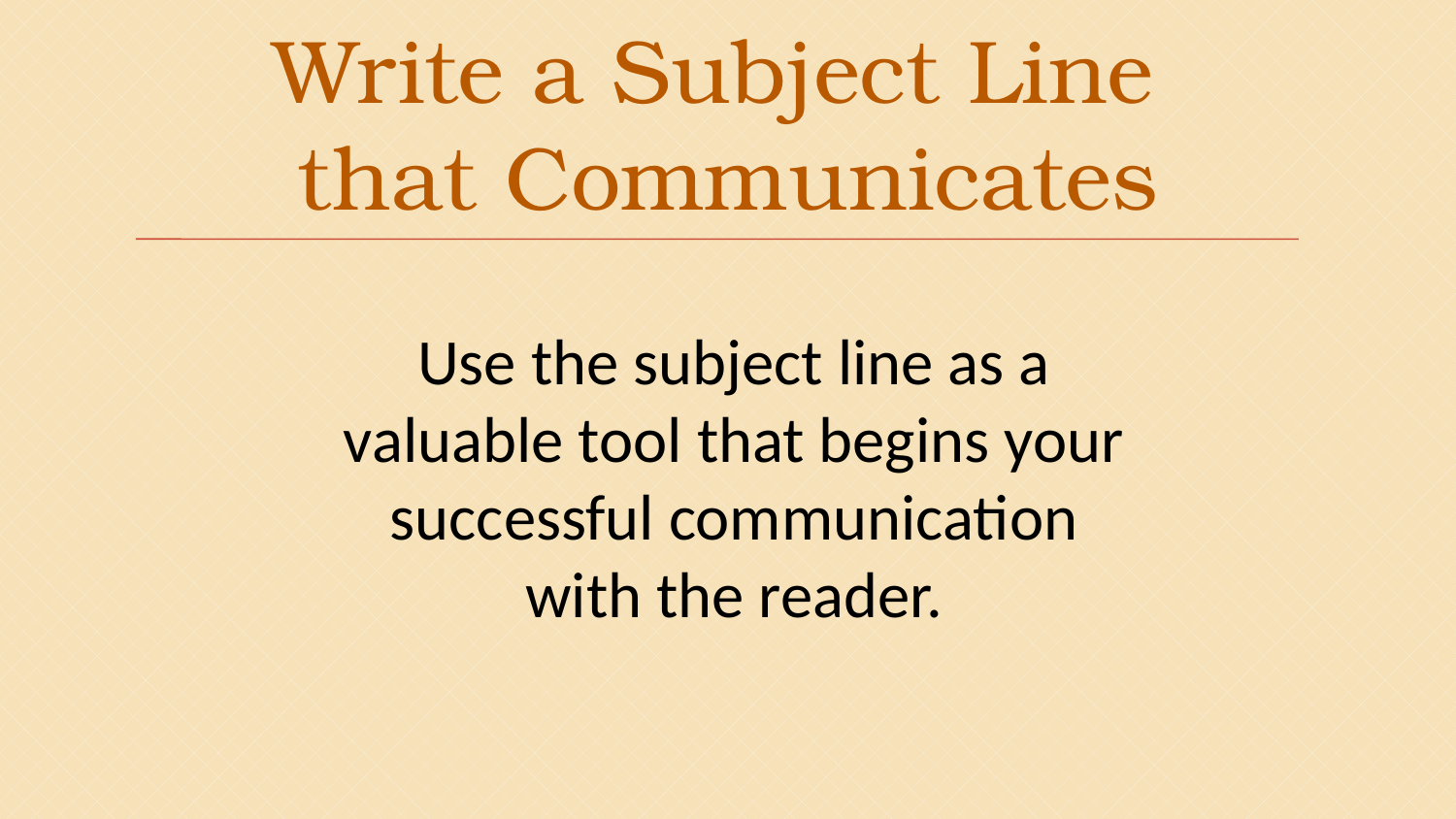

# Write a Subject Line that Communicates
Use the subject line as a valuable tool that begins your successful communication with the reader.